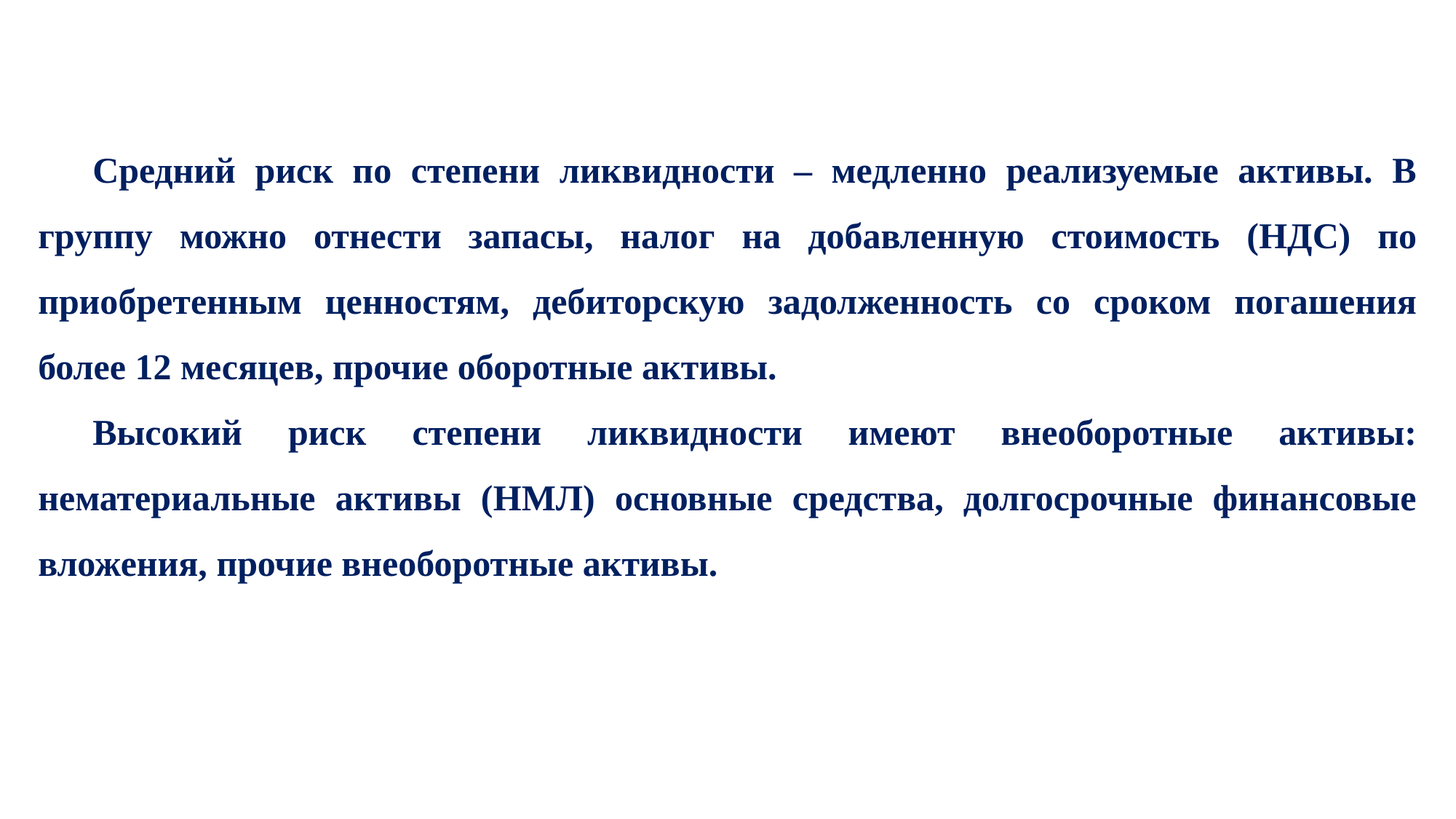

Средний риск по степени ликвидности – медленно реализуемые активы. В группу можно отнести запасы, налог на добавленную стоимость (НДС) по приобретенным ценностям, дебиторскую задолженность со сроком погашения более 12 месяцев, прочие оборотные активы.
Высокий риск степени ликвидности имеют внеоборотные активы: нематериальные активы (НМЛ) основные средства, долгосрочные финансовые вложения, прочие внеоборотные активы.